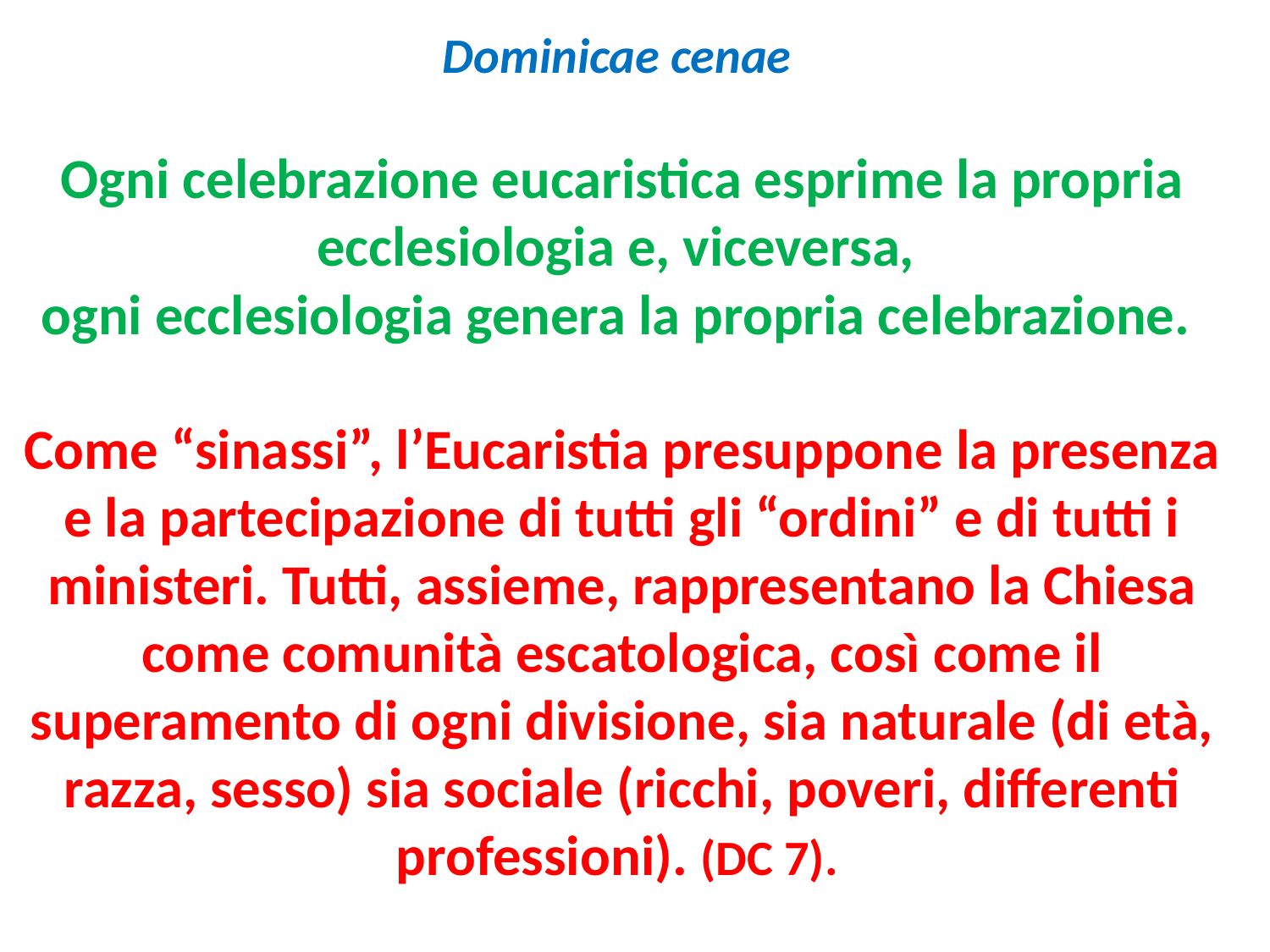

# Dominicae cenae Ogni celebrazione eucaristica esprime la propria ecclesiologia e, viceversa, ogni ecclesiologia genera la propria celebrazione. Come “sinassi”, l’Eucaristia presuppone la presenza e la partecipazione di tutti gli “ordini” e di tutti i ministeri. Tutti, assieme, rappresentano la Chiesa come comunità escatologica, così come il superamento di ogni divisione, sia naturale (di età, razza, sesso) sia sociale (ricchi, poveri, differenti professioni). (DC 7).